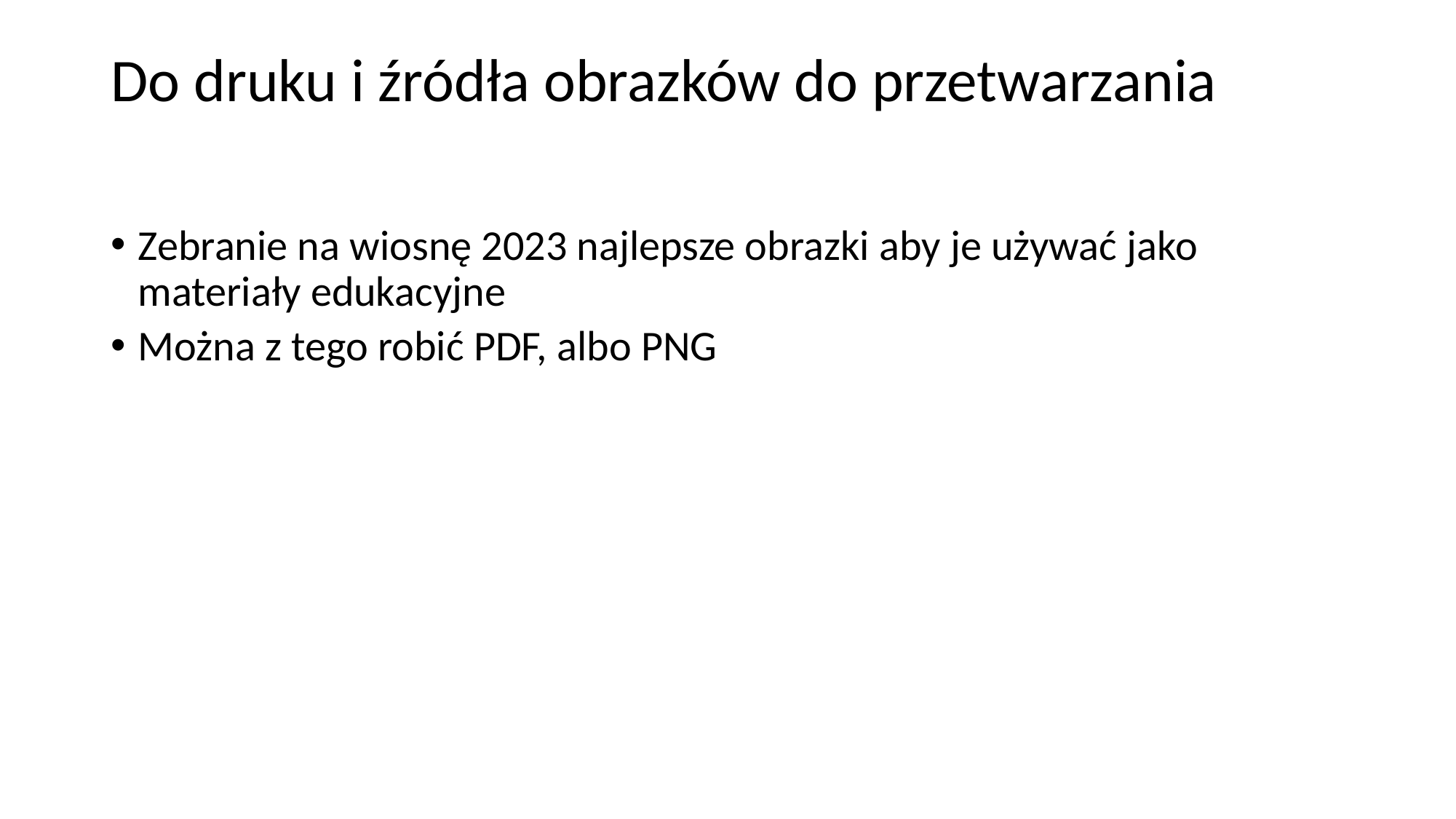

# Do druku i źródła obrazków do przetwarzania
Zebranie na wiosnę 2023 najlepsze obrazki aby je używać jako materiały edukacyjne
Można z tego robić PDF, albo PNG